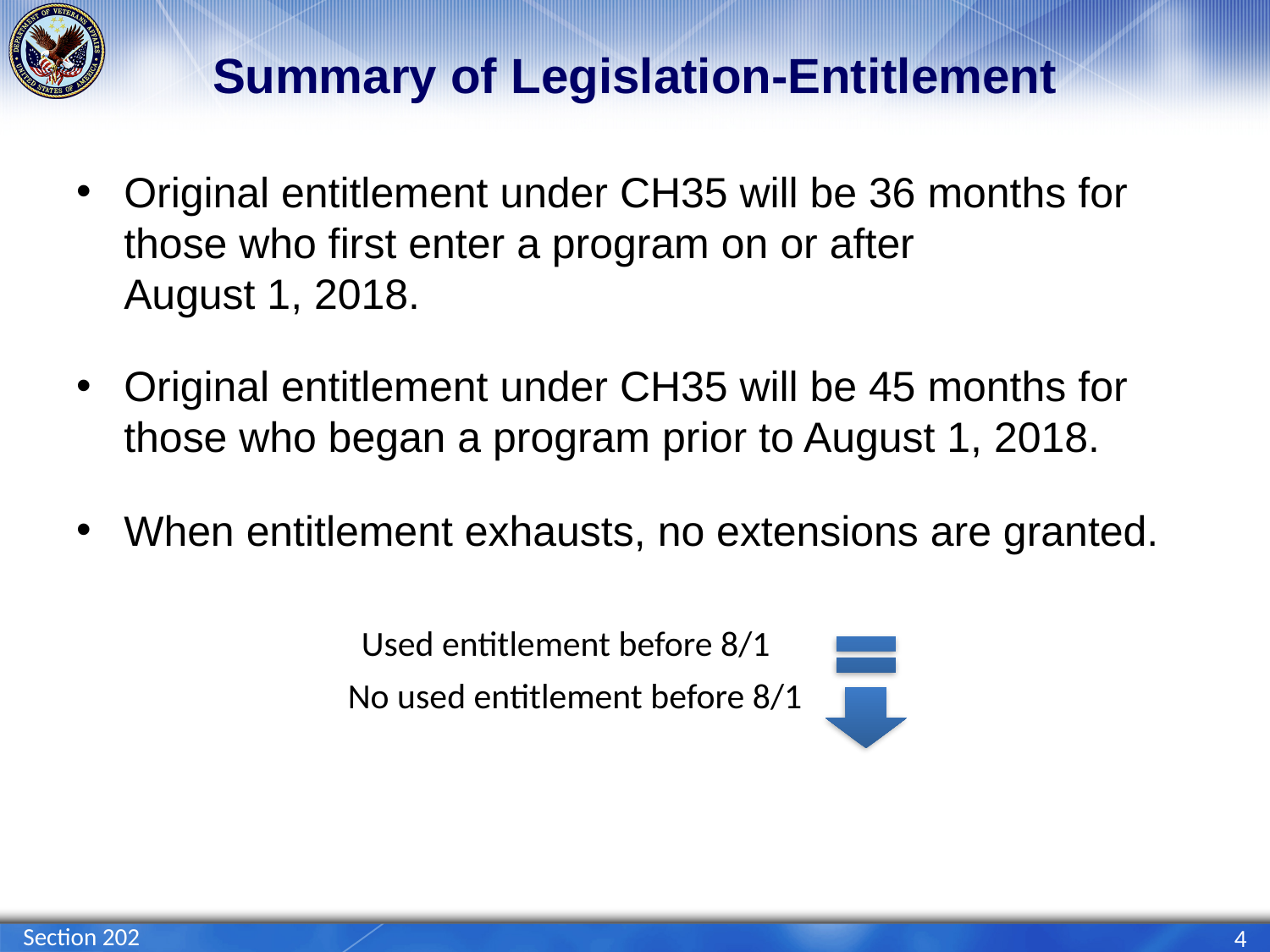

# Summary of Legislation-Entitlement
Original entitlement under CH35 will be 36 months for those who first enter a program on or after             August 1, 2018.
Original entitlement under CH35 will be 45 months for those who began a program prior to August 1, 2018.
When entitlement exhausts, no extensions are granted.
Used entitlement before 8/1
No used entitlement before 8/1
Section 202
4